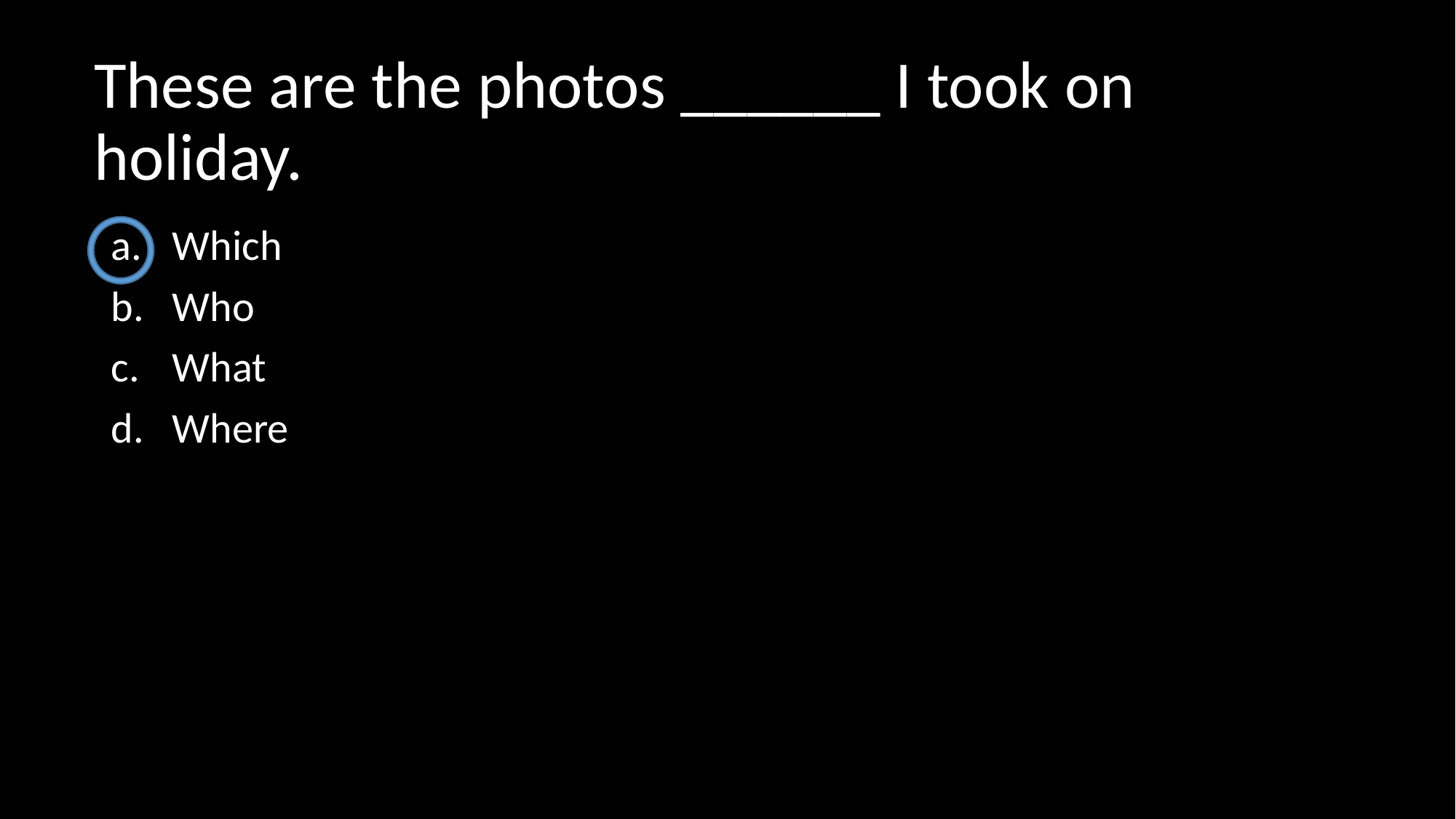

# These are the photos ______ I took on holiday.

Which
Who
What
Where